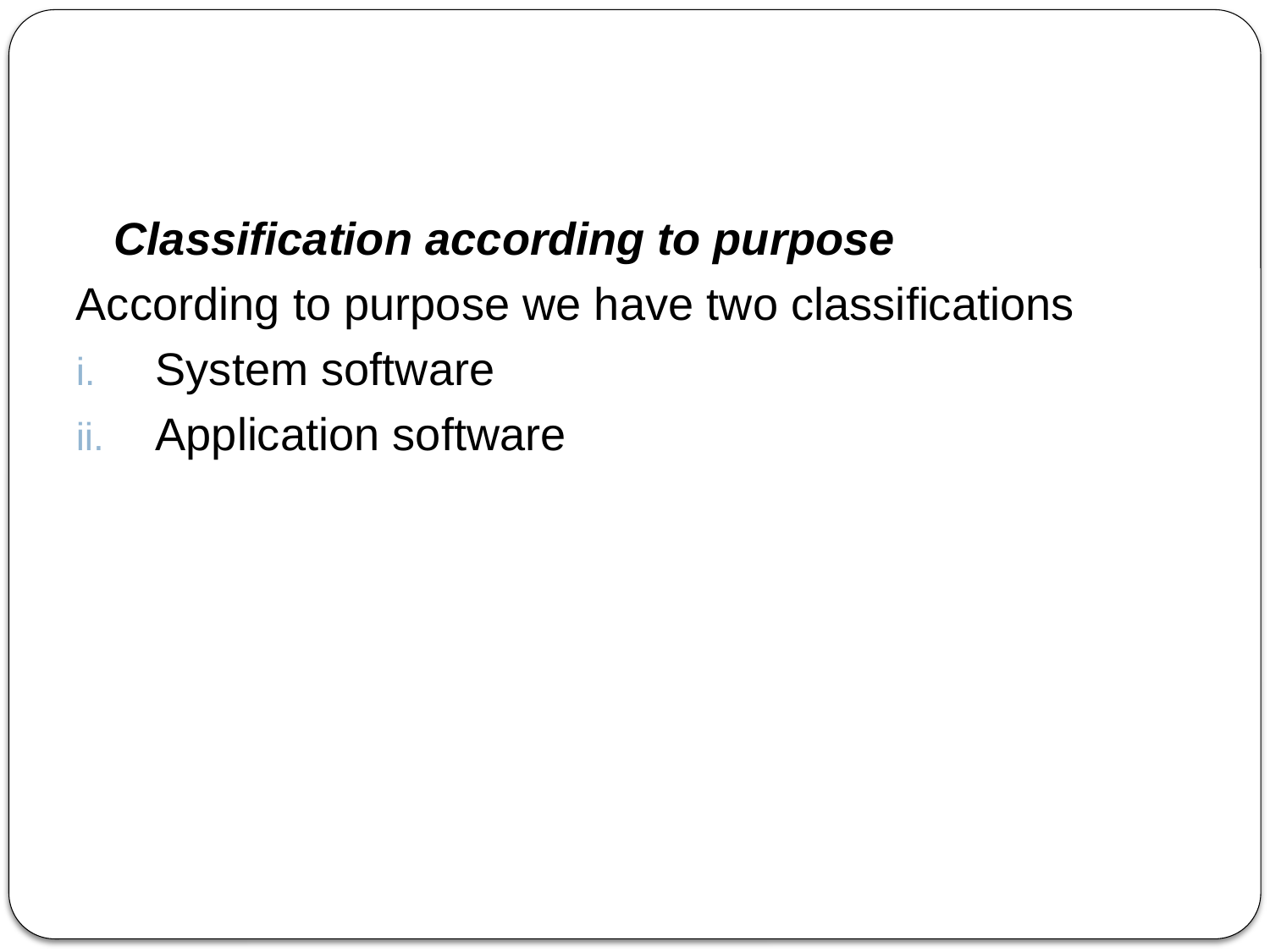

Classification according to purpose
According to purpose we have two classifications
System software
Application software